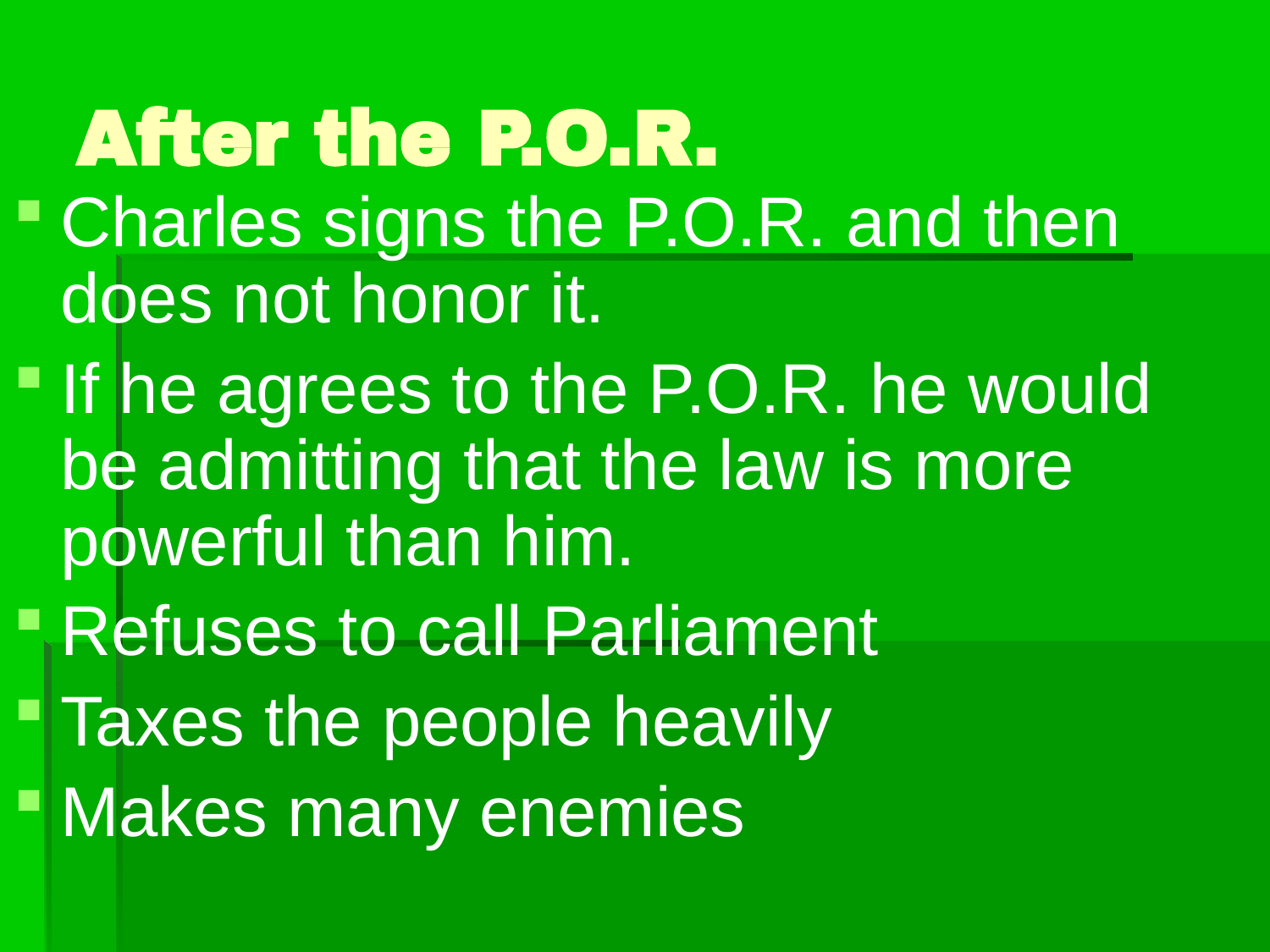

# After the P.O.R.
Charles signs the P.O.R. and then does not honor it.
If he agrees to the P.O.R. he would be admitting that the law is more powerful than him.
Refuses to call Parliament
Taxes the people heavily
Makes many enemies